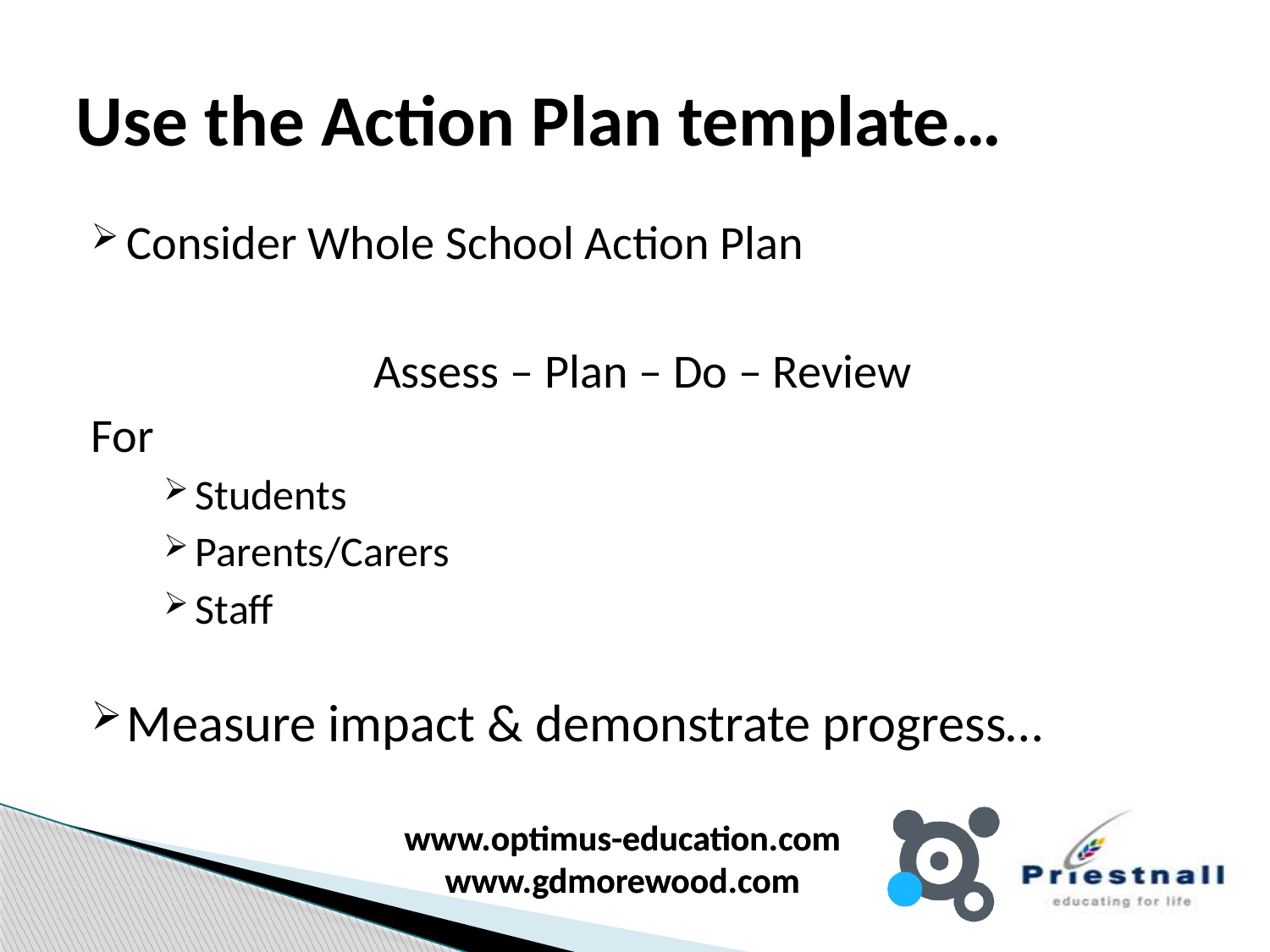

# Use the Action Plan template…
Consider Whole School Action Plan

Assess – Plan – Do – Review
For
Students
Parents/Carers
Staff

Measure impact & demonstrate progress…